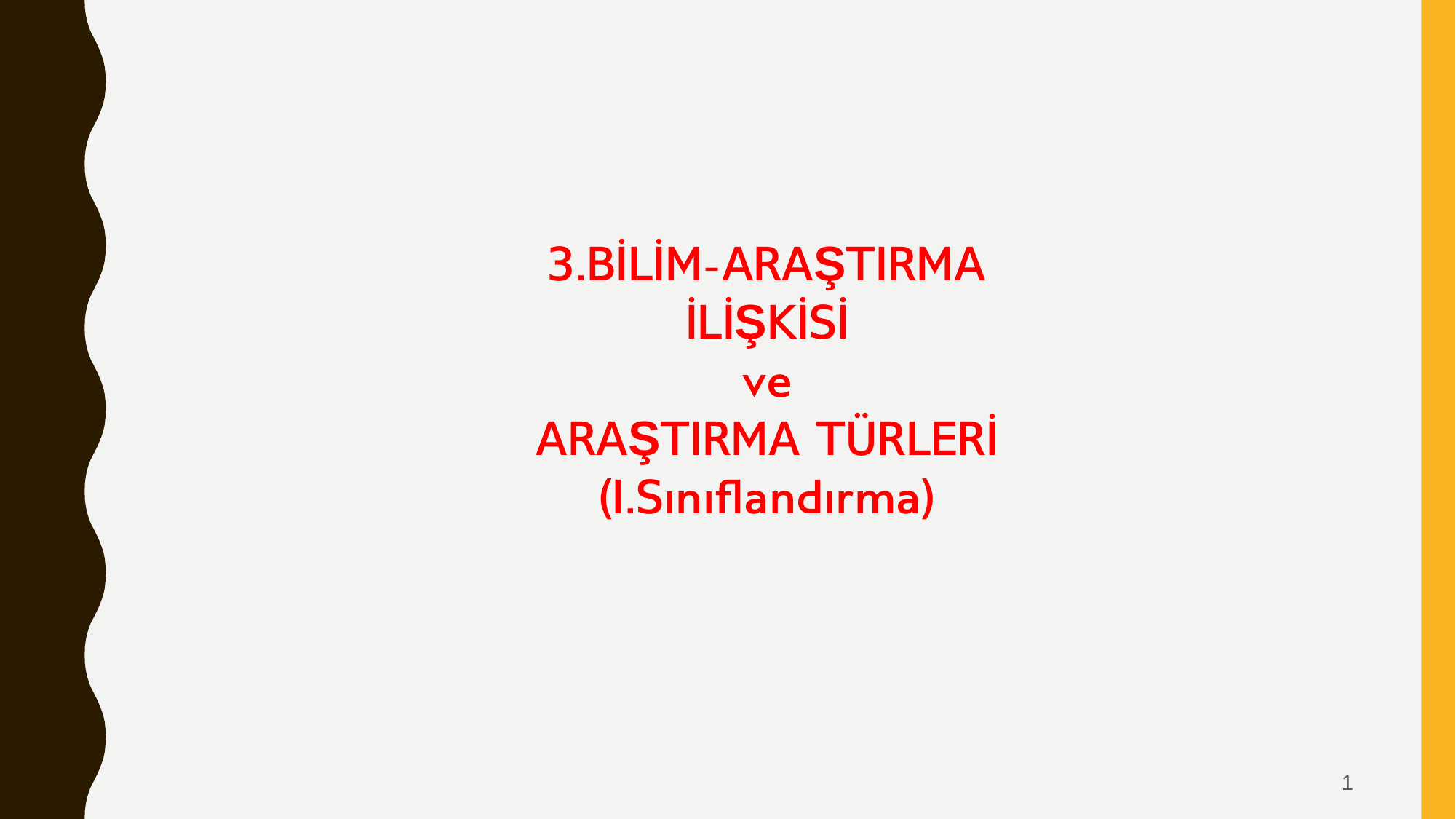

3.BİLİM-ARAŞTIRMA İLİŞKİSİ
 ve
ARAŞTIRMA TÜRLERİ (I.Sınıflandırma)
1